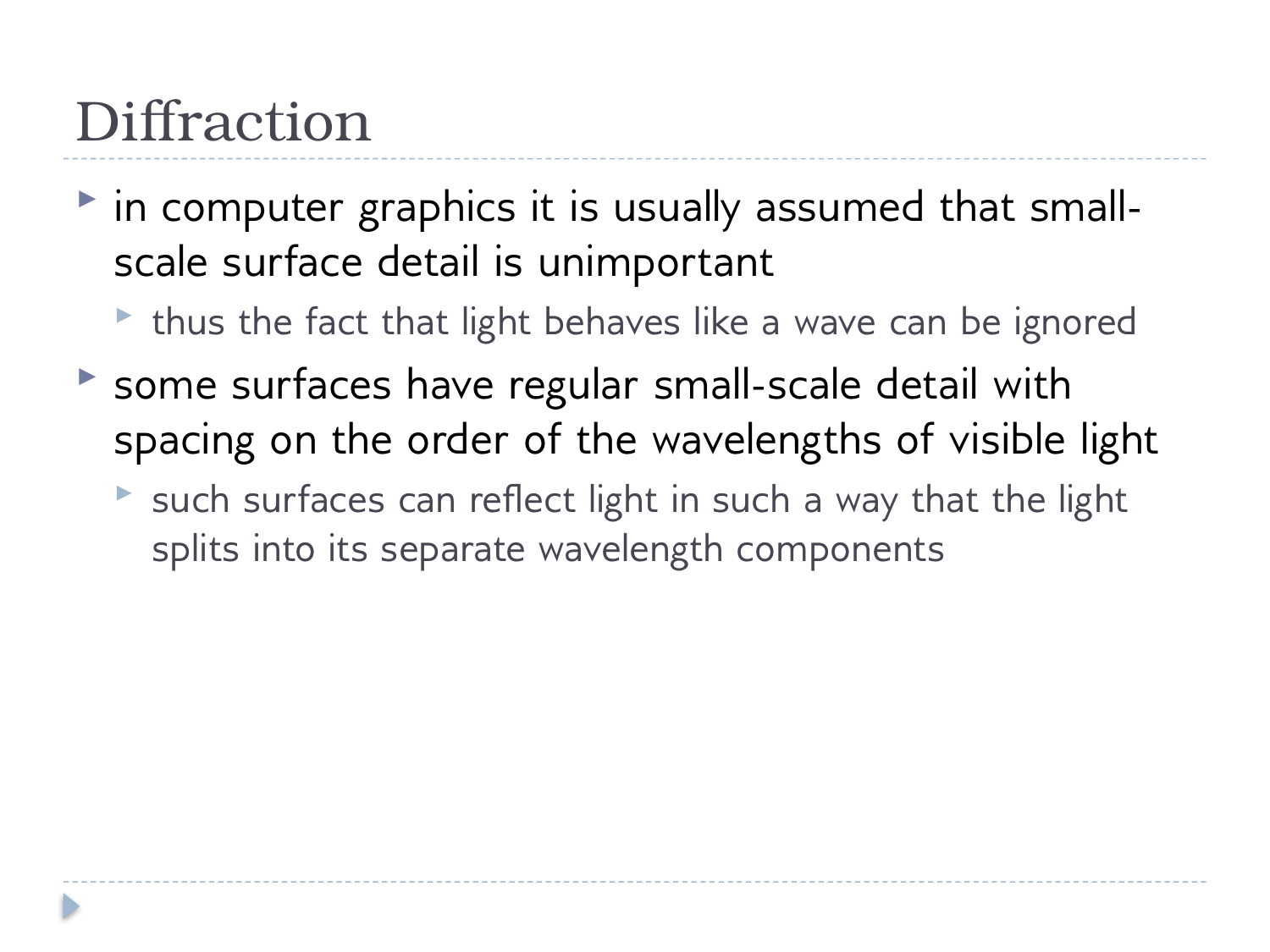

# Diffraction
in computer graphics it is usually assumed that small-scale surface detail is unimportant
thus the fact that light behaves like a wave can be ignored
some surfaces have regular small-scale detail with spacing on the order of the wavelengths of visible light
such surfaces can reflect light in such a way that the light splits into its separate wavelength components